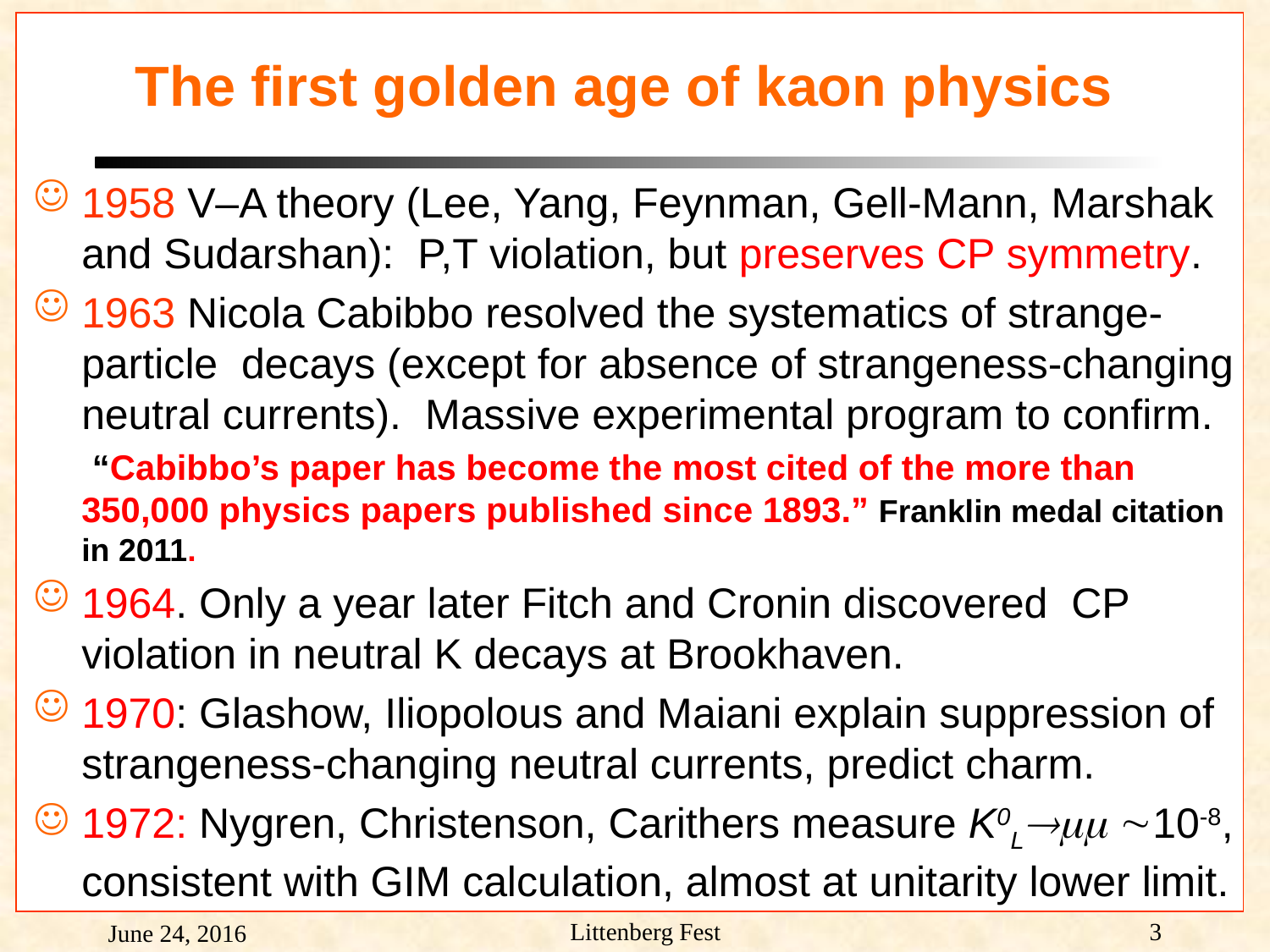

# The first golden age of kaon physics
1958 V–A theory (Lee, Yang, Feynman, Gell-Mann, Marshak and Sudarshan):  P,T violation, but preserves CP symmetry.
1963 Nicola Cabibbo resolved the systematics of strange-particle  decays (except for absence of strangeness-changing neutral currents).  Massive experimental program to confirm.
      “Cabibbo’s paper has become the most cited of the more than 350,000 physics papers published since 1893.” Franklin medal citation in 2011.
1964. Only a year later Fitch and Cronin discovered  CP violation in neutral K decays at Brookhaven.
1970: Glashow, Iliopolous and Maiani explain suppression of strangeness-changing neutral currents, predict charm.
1972: Nygren, Christenson, Carithers measure K0L→μμ ∼10-8, consistent with GIM calculation, almost at unitarity lower limit.
Littenberg Fest
3
June 24, 2016